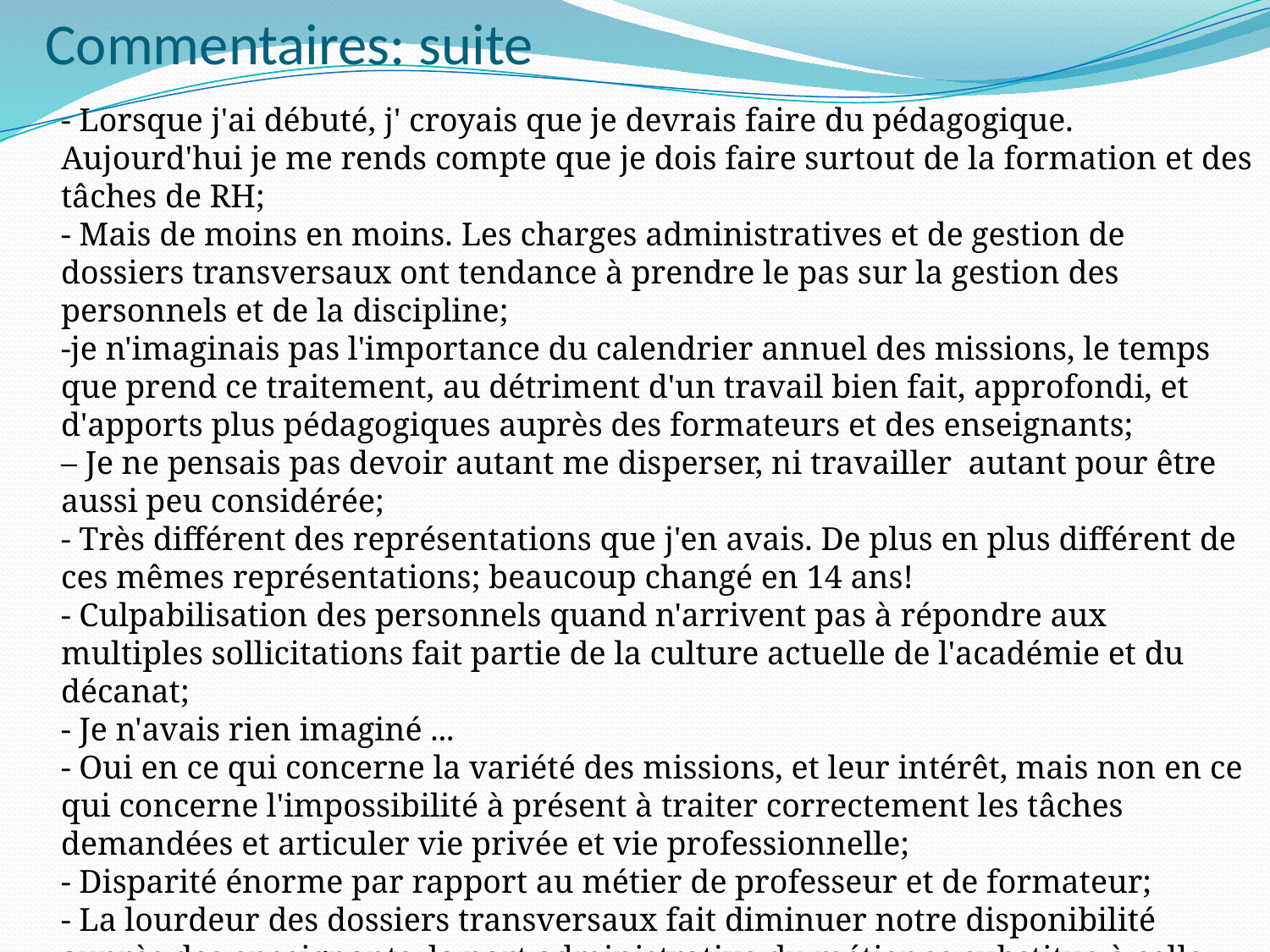

# Commentaires: suite
- Lorsque j'ai débuté, j' croyais que je devrais faire du pédagogique. Aujourd'hui je me rends compte que je dois faire surtout de la formation et des tâches de RH;
- Mais de moins en moins. Les charges administratives et de gestion de dossiers transversaux ont tendance à prendre le pas sur la gestion des personnels et de la discipline;
-je n'imaginais pas l'importance du calendrier annuel des missions, le temps que prend ce traitement, au détriment d'un travail bien fait, approfondi, et d'apports plus pédagogiques auprès des formateurs et des enseignants;
– Je ne pensais pas devoir autant me disperser, ni travailler  autant pour être aussi peu considérée;
- Très différent des représentations que j'en avais. De plus en plus différent de ces mêmes représentations; beaucoup changé en 14 ans!
- Culpabilisation des personnels quand n'arrivent pas à répondre aux multiples sollicitations fait partie de la culture actuelle de l'académie et du décanat;
- Je n'avais rien imaginé ...
- Oui en ce qui concerne la variété des missions, et leur intérêt, mais non en ce qui concerne l'impossibilité à présent à traiter correctement les tâches demandées et articuler vie privée et vie professionnelle;
- Disparité énorme par rapport au métier de professeur et de formateur;
- La lourdeur des dossiers transversaux fait diminuer notre disponibilité auprès des enseignants, la part administrative du métier se substitue à celle pédagogique qui fait pourtant le centre de notre mission.